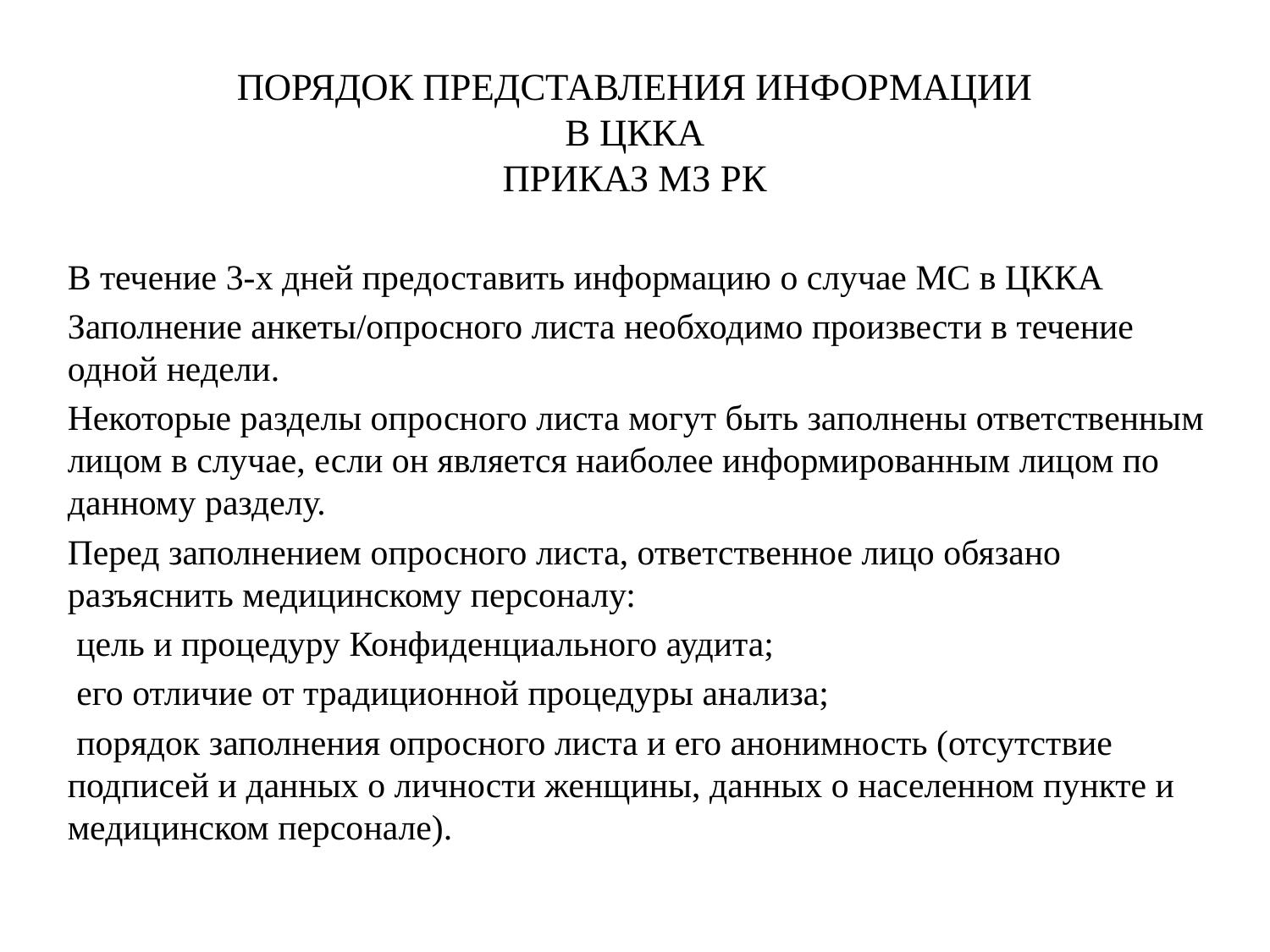

# Порядок представления информации в цкка приказ мз рк
В течение 3-х дней предоставить информацию о случае МС в ЦККА
Заполнение анкеты/опросного листа необходимо произвести в течение одной недели.
Некоторые разделы опросного листа могут быть заполнены ответственным лицом в случае, если он является наиболее информированным лицом по данному разделу.
Перед заполнением опросного листа, ответственное лицо обязано разъяснить медицинскому персоналу:
 цель и процедуру Конфиденциального аудита;
 его отличие от традиционной процедуры анализа;
 порядок заполнения опросного листа и его анонимность (отсутствие подписей и данных о личности женщины, данных о населенном пункте и медицинском персонале).